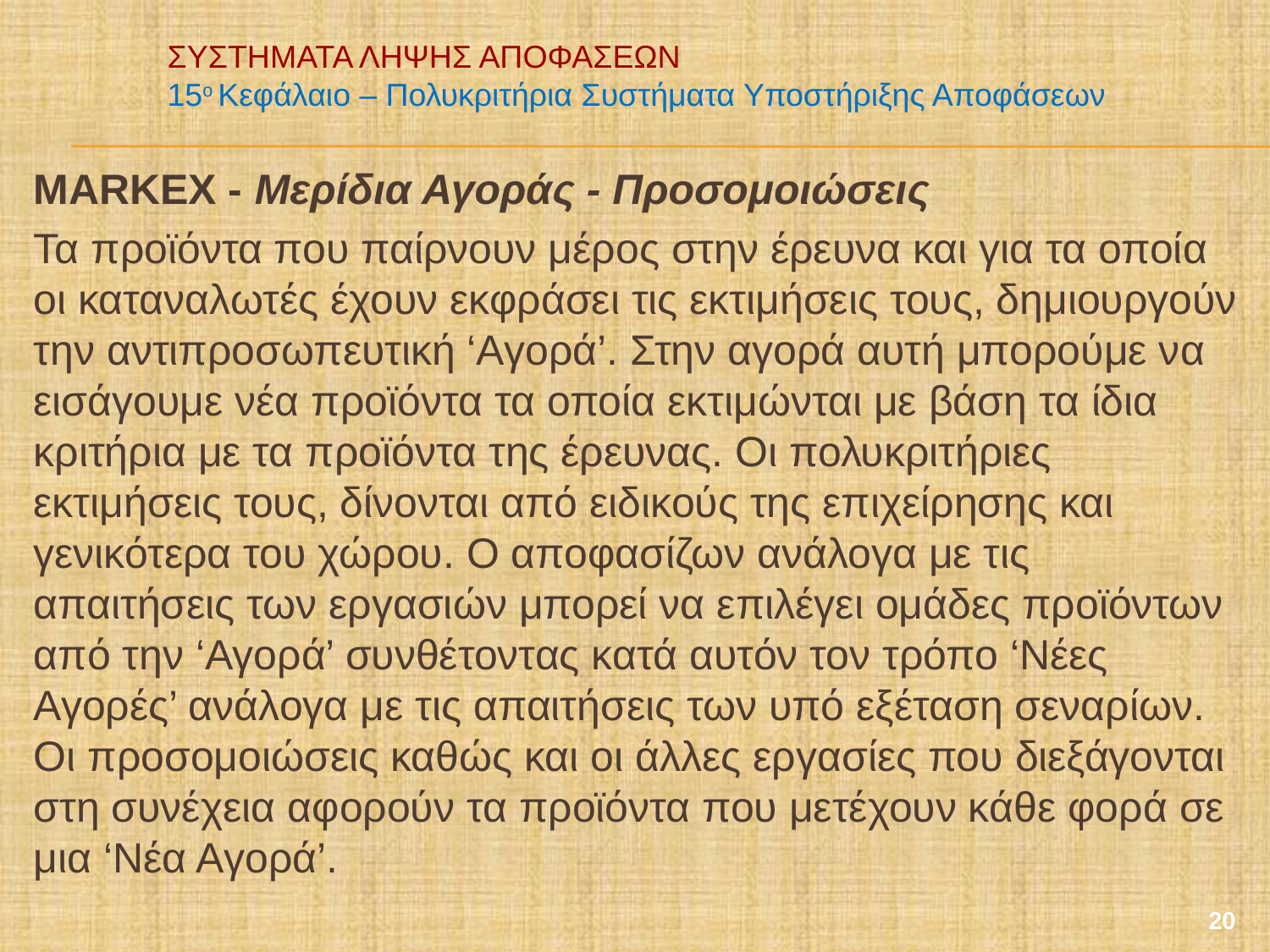

# ΣΥΣΤΗΜΑΤΑ ΛΗΨΗΣ ΑΠΟΦΑΣΕΩΝ 15ο Κεφάλαιο – Πολυκριτήρια Συστήματα Υποστήριξης Αποφάσεων
MARKEX - Μερίδια Αγοράς - Προσομοιώσεις
Τα προϊόντα που παίρνουν μέρος στην έρευνα και για τα οποία οι καταναλωτές έχουν εκφράσει τις εκτιμήσεις τους, δημιουργούν την αντιπροσωπευτική ‘Αγορά’. Στην αγορά αυτή μπορούμε να εισάγουμε νέα προϊόντα τα οποία εκτιμώνται με βάση τα ίδια κριτήρια με τα προϊόντα της έρευνας. Οι πολυκριτήριες εκτιμήσεις τους, δίνονται από ειδικούς της επιχείρησης και γενικότερα του χώρου. Ο αποφασίζων ανάλογα με τις απαιτήσεις των εργασιών μπορεί να επιλέγει ομάδες προϊόντων από την ‘Αγορά’ συνθέτοντας κατά αυτόν τον τρόπο ‘Νέες Αγορές’ ανάλογα με τις απαιτήσεις των υπό εξέταση σεναρίων. Οι προσομοιώσεις καθώς και οι άλλες εργασίες που διεξάγονται στη συνέχεια αφορούν τα προϊόντα που μετέχουν κάθε φορά σε μια ‘Νέα Αγορά’.

20